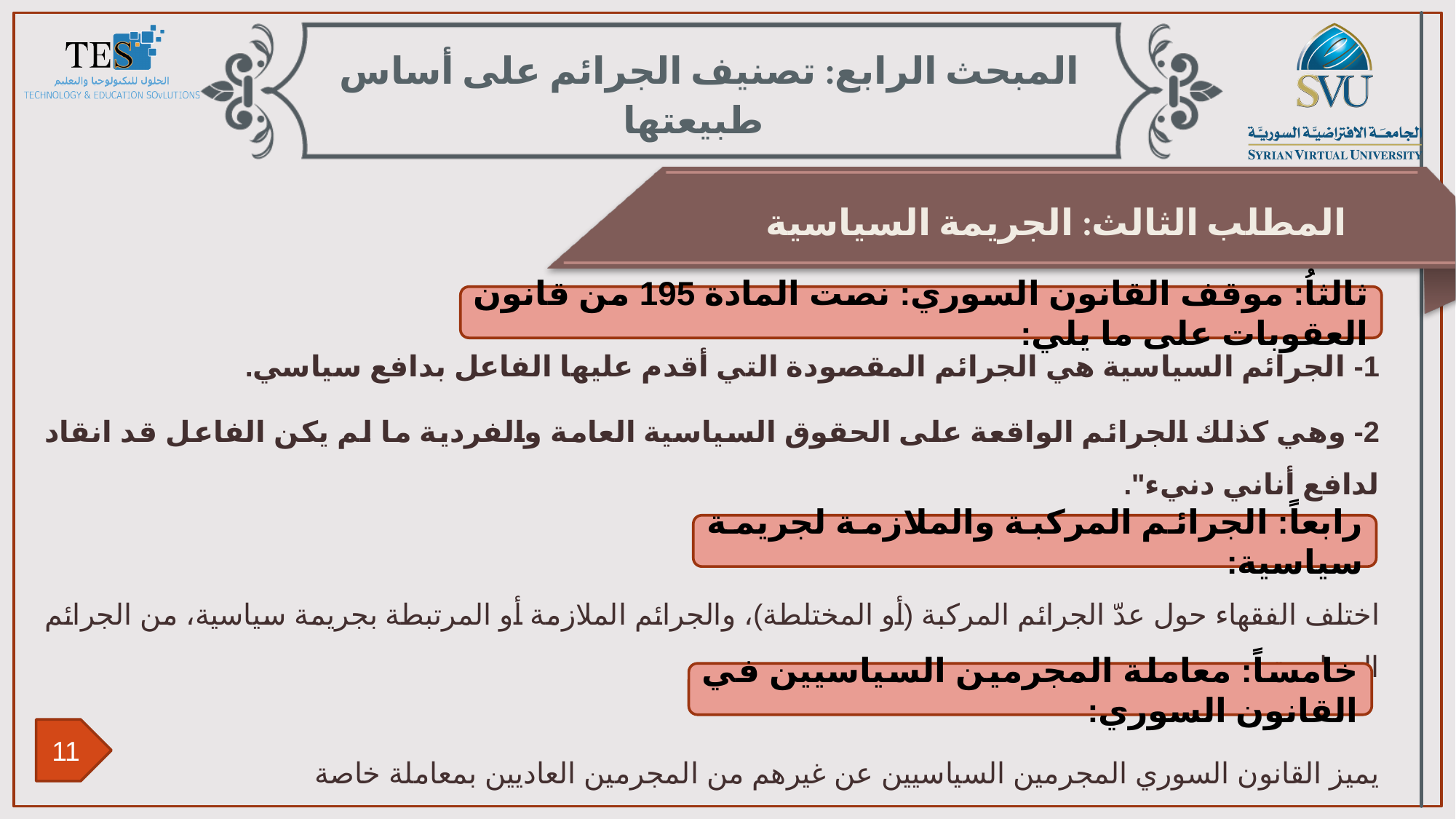

المبحث الرابع: تصنيف الجرائم على أساس طبيعتها
المطلب الثالث: الجريمة السياسية

1- الجرائم السياسية هي الجرائم المقصودة التي أقدم عليها الفاعل بدافع سياسي.
2- وهي كذلك الجرائم الواقعة على الحقوق السياسية العامة والفردية ما لم يكن الفاعل قد انقاد لدافع أناني دنيء".

اختلف الفقهاء حول عدّ الجرائم المركبة (أو المختلطة)، والجرائم الملازمة أو المرتبطة بجريمة سياسية، من الجرائم السياسية.

يميز القانون السوري المجرمين السياسيين عن غيرهم من المجرمين العاديين بمعاملة خاصة
ثالثاُ: موقف القانون السوري: نصت المادة 195 من قانون العقوبات على ما يلي:
رابعاً: الجرائم المركبة والملازمة لجريمة سياسية:
خامساً: معاملة المجرمين السياسيين في القانون السوري: